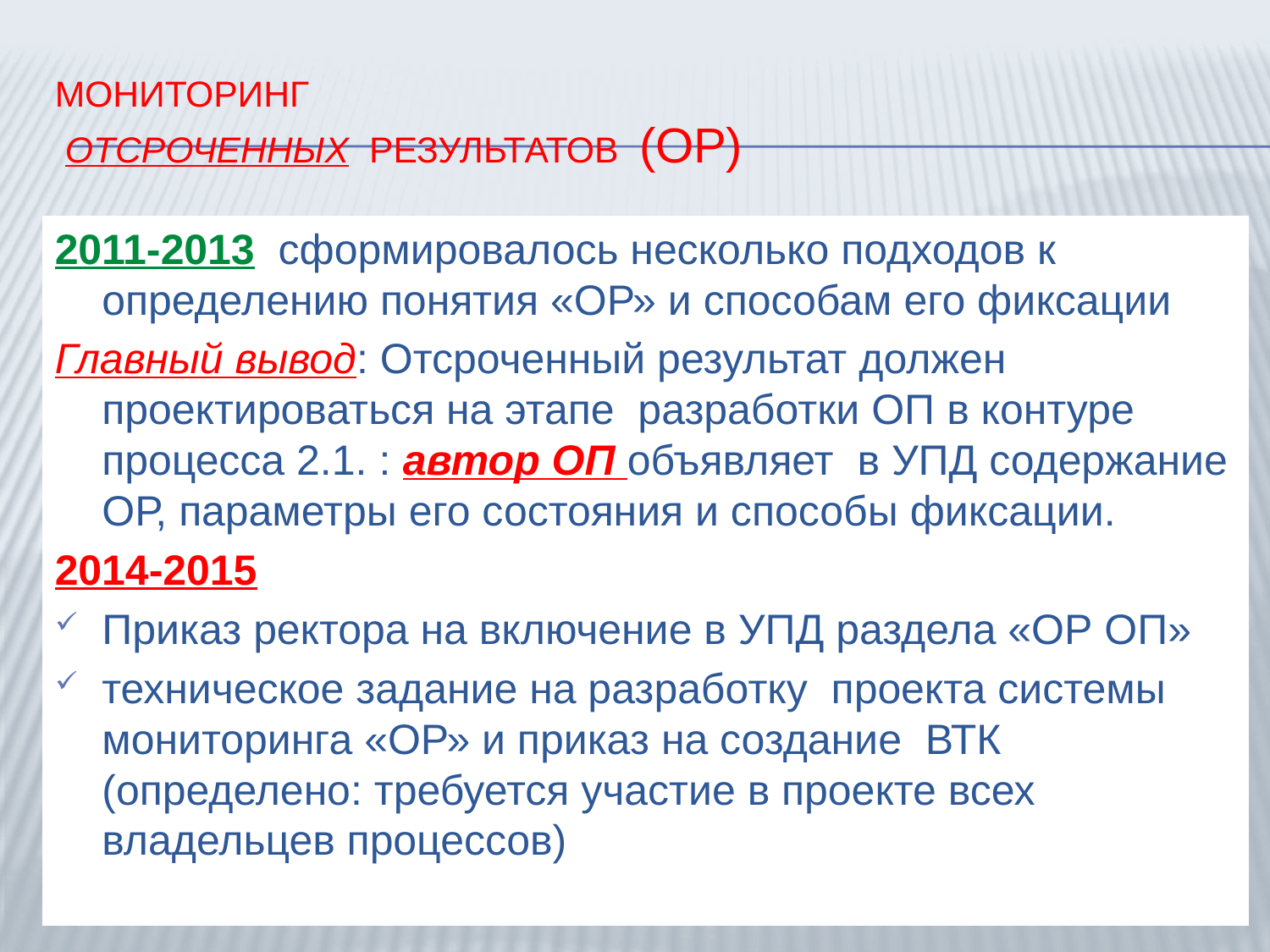

# Мониторинг отсроченных  результатов  (ОР)
2011-2013  сформировалось несколько подходов к определению понятия «ОР» и способам его фиксации
Главный вывод: Отсроченный результат должен проектироваться на этапе  разработки ОП в контуре процесса 2.1. : автор ОП объявляет  в УПД содержание ОР, параметры его состояния и способы фиксации.
2014-2015
Приказ ректора на включение в УПД раздела «ОР ОП»
техническое задание на разработку  проекта системы мониторинга «ОР» и приказ на создание  ВТК  (определено: требуется участие в проекте всех владельцев процессов)